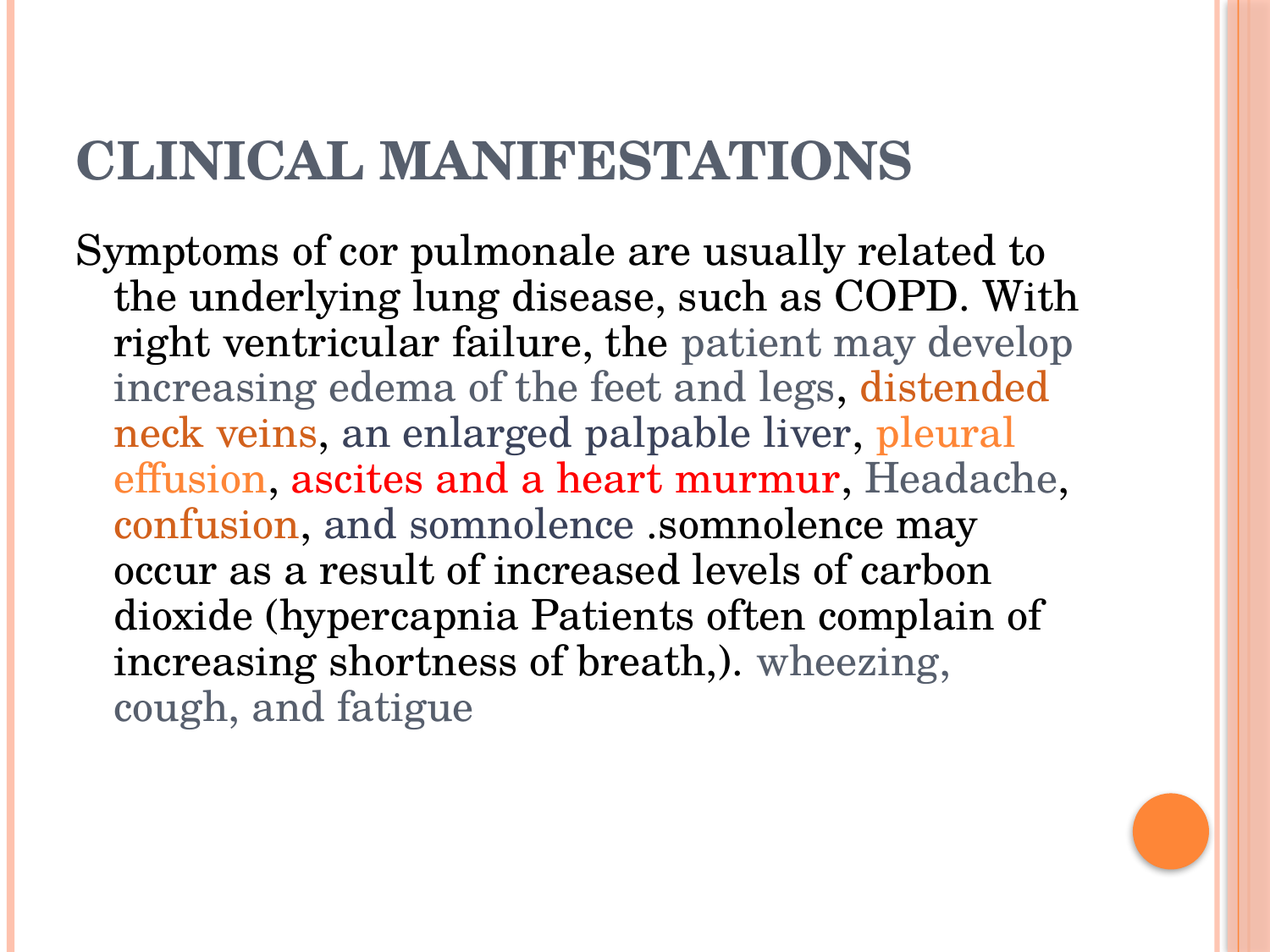

# Clinical Manifestations
Symptoms of cor pulmonale are usually related to the underlying lung disease, such as COPD. With right ventricular failure, the patient may develop increasing edema of the feet and legs, distended neck veins, an enlarged palpable liver, pleural effusion, ascites and a heart murmur, Headache, confusion, and somnolence .somnolence may occur as a result of increased levels of carbon dioxide (hypercapnia Patients often complain of increasing shortness of breath,). wheezing, cough, and fatigue